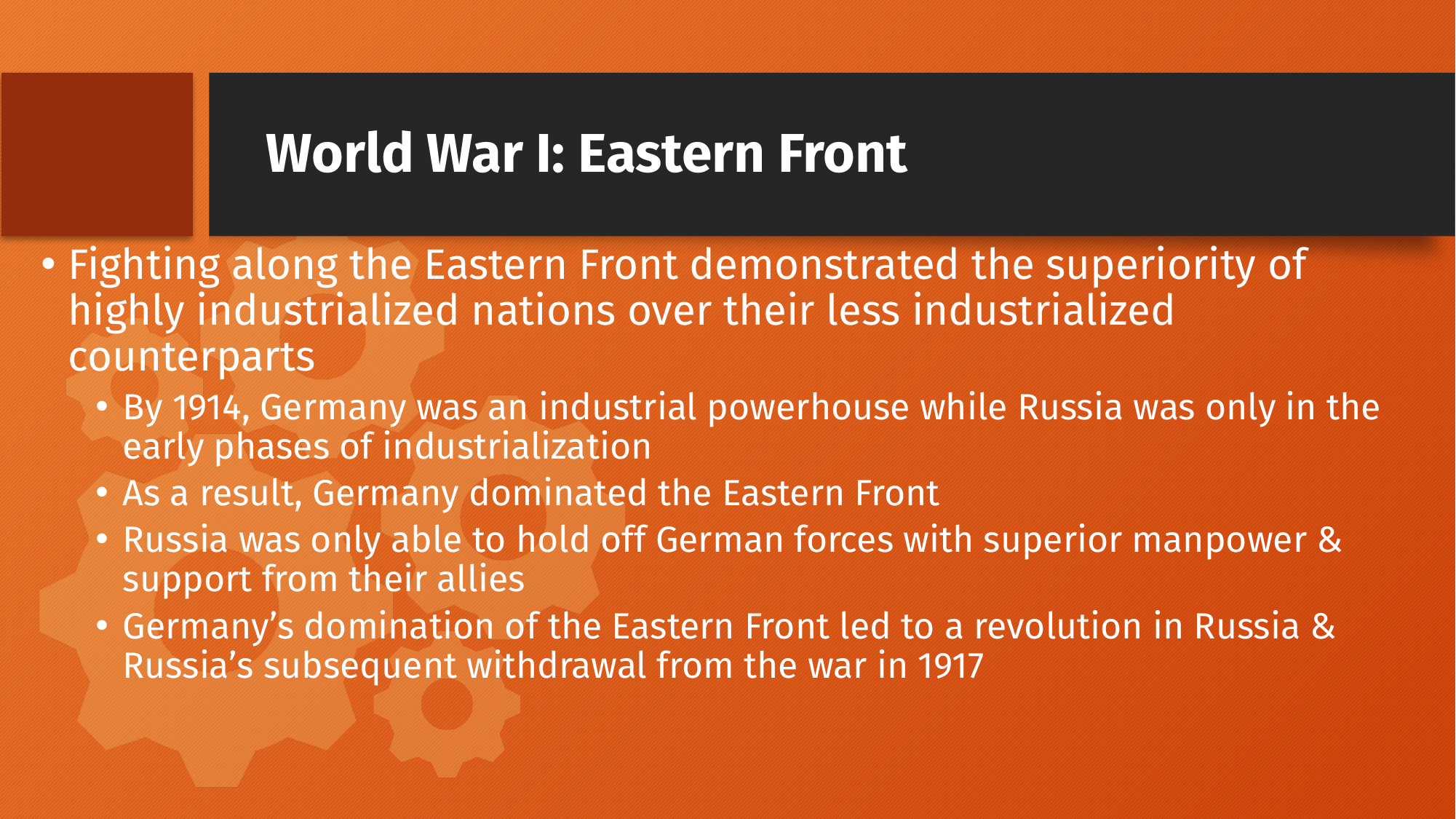

# World War I: Eastern Front
Fighting along the Eastern Front demonstrated the superiority of highly industrialized nations over their less industrialized counterparts
By 1914, Germany was an industrial powerhouse while Russia was only in the early phases of industrialization
As a result, Germany dominated the Eastern Front
Russia was only able to hold off German forces with superior manpower & support from their allies
Germany’s domination of the Eastern Front led to a revolution in Russia & Russia’s subsequent withdrawal from the war in 1917